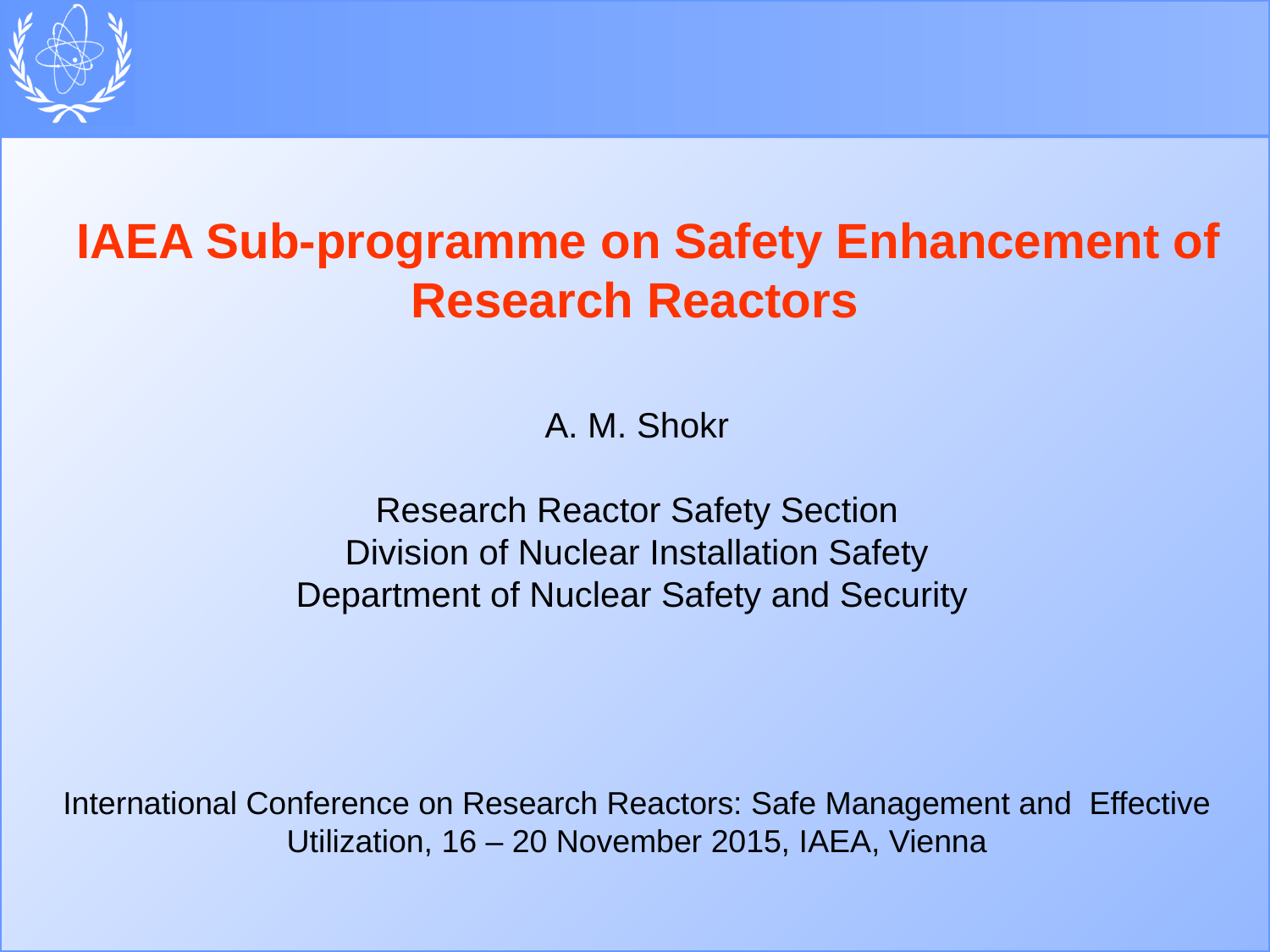

# IAEA Sub-programme on Safety Enhancement of Research Reactors
A. M. Shokr
Research Reactor Safety Section
Division of Nuclear Installation Safety
Department of Nuclear Safety and Security

International Conference on Research Reactors: Safe Management and  Effective Utilization, 16 – 20 November 2015, IAEA, Vienna